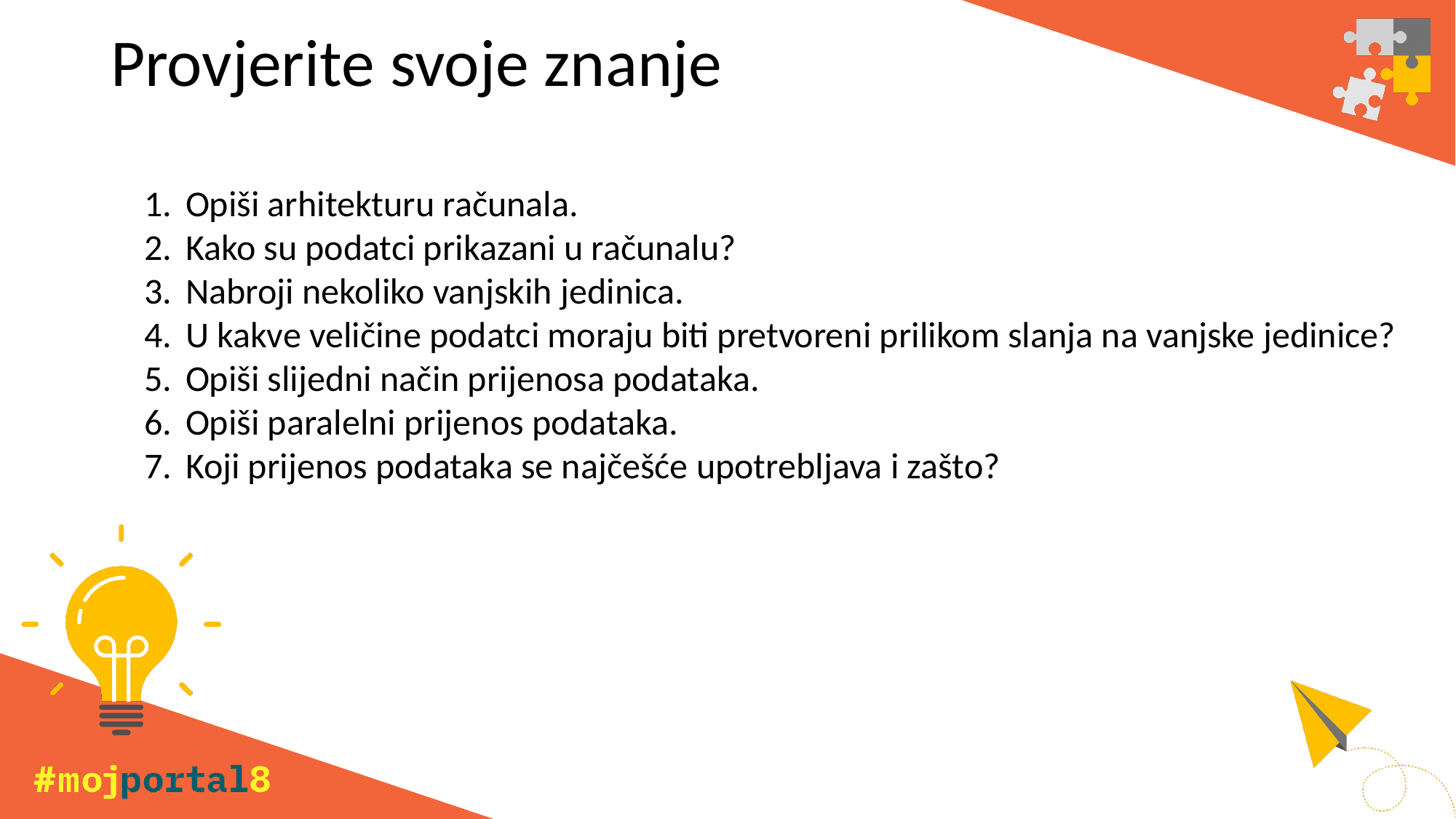

Provjerite svoje znanje
Opiši arhitekturu računala.
Kako su podatci prikazani u računalu?
Nabroji nekoliko vanjskih jedinica.
U kakve veličine podatci moraju biti pretvoreni prilikom slanja na vanjske jedinice?
Opiši slijedni način prijenosa podataka.
Opiši paralelni prijenos podataka.
Koji prijenos podataka se najčešće upotrebljava i zašto?